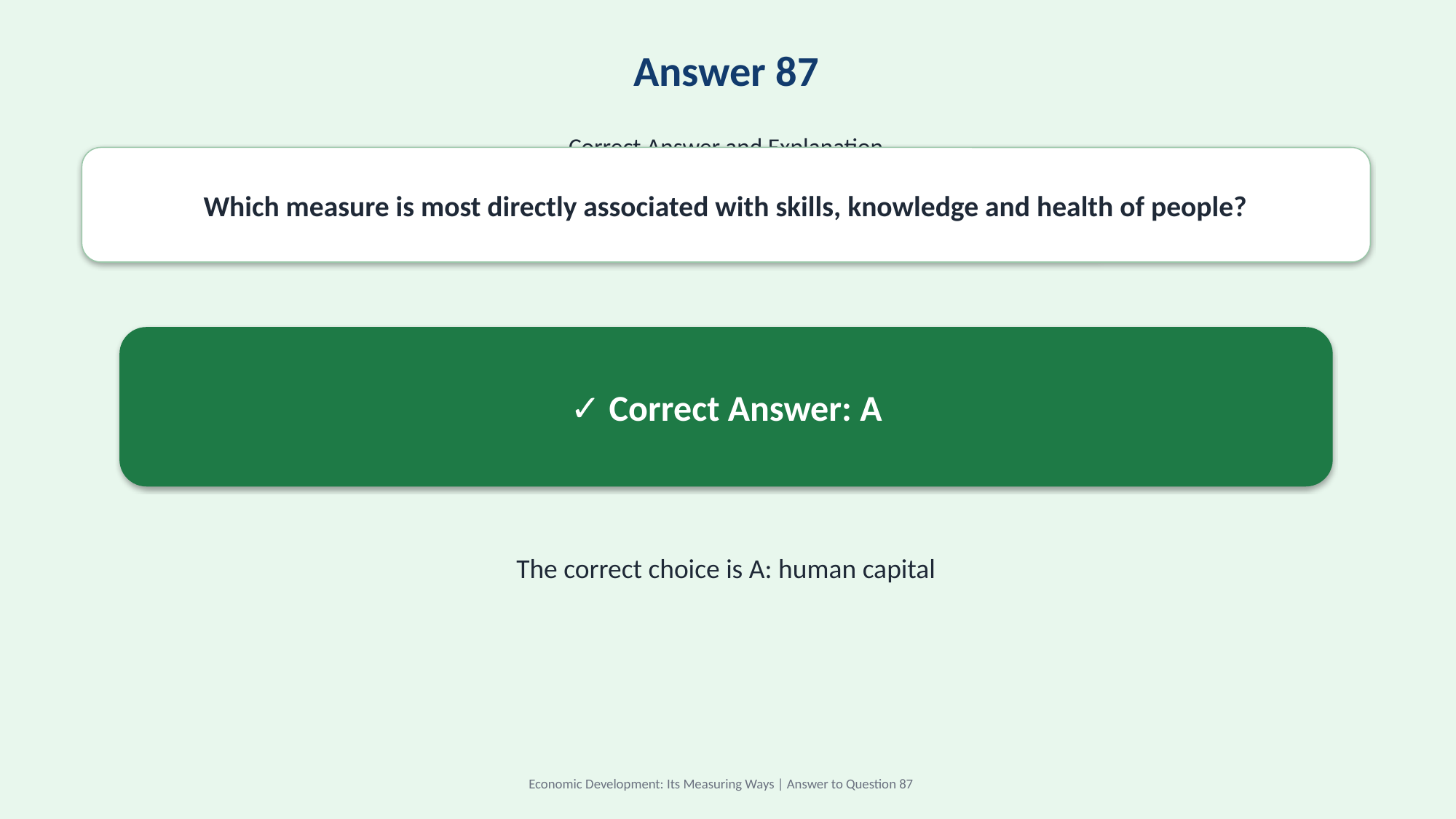

Answer 87
Correct Answer and Explanation
Which measure is most directly associated with skills, knowledge and health of people?
✓ Correct Answer: A
The correct choice is A: human capital
Economic Development: Its Measuring Ways | Answer to Question 87